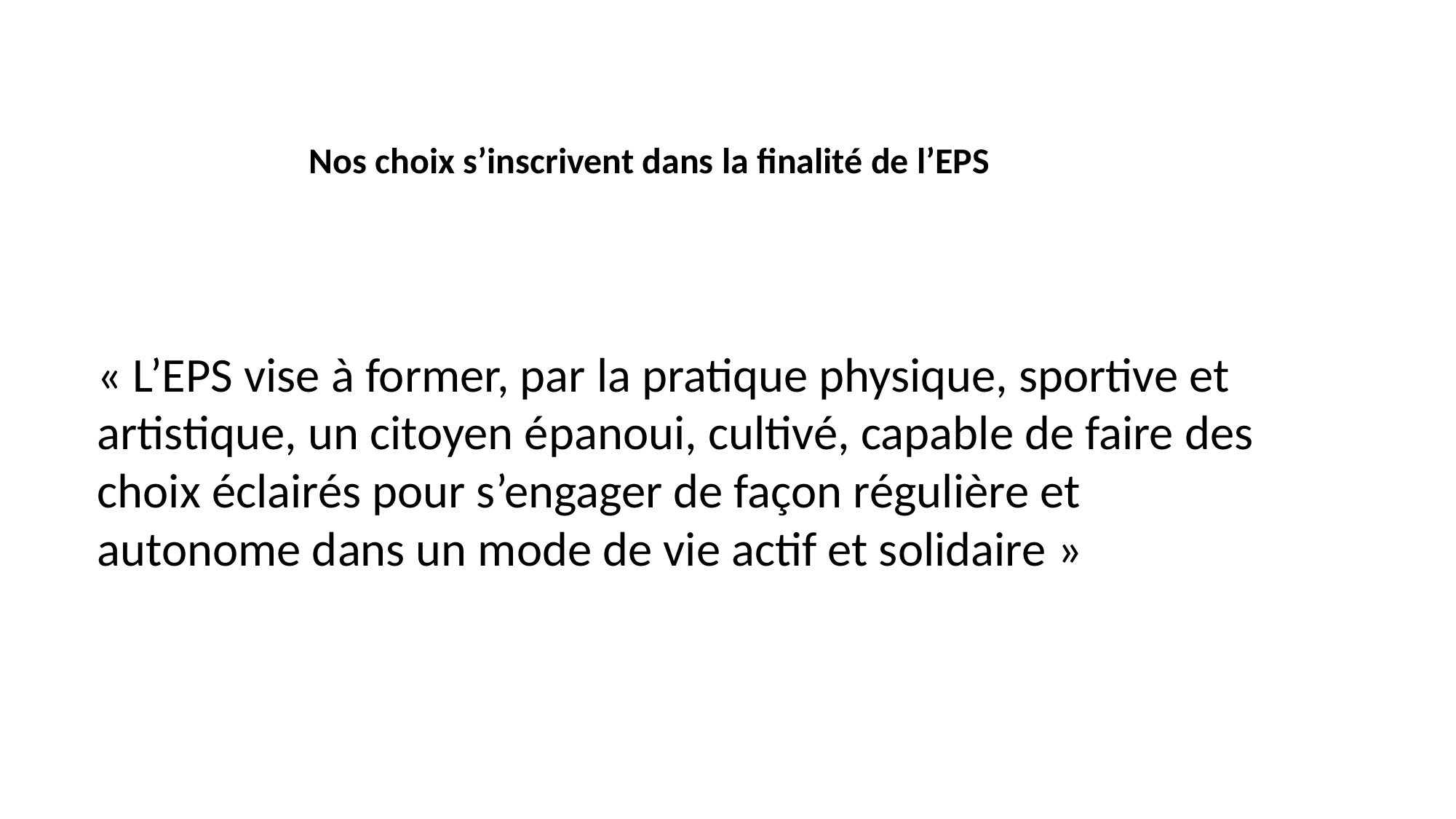

Nos choix s’inscrivent dans la finalité de l’EPS
« L’EPS vise à former, par la pratique physique, sportive et artistique, un citoyen épanoui, cultivé, capable de faire des choix éclairés pour s’engager de façon régulière et autonome dans un mode de vie actif et solidaire »